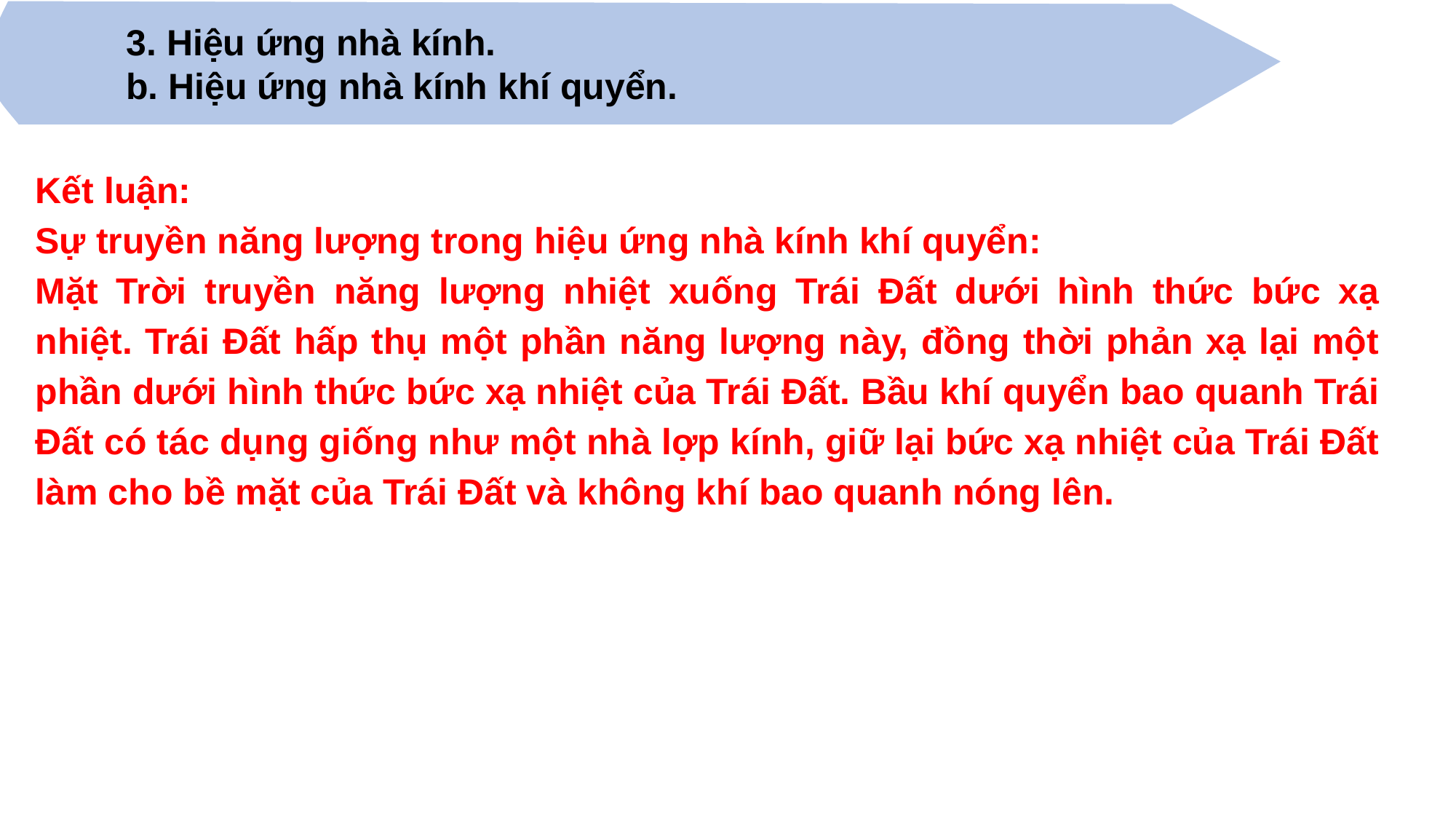

3. Hiệu ứng nhà kính.
b. Hiệu ứng nhà kính khí quyển.
Kết luận:
Sự truyền năng lượng trong hiệu ứng nhà kính khí quyển:
Mặt Trời truyền năng lượng nhiệt xuống Trái Đất dưới hình thức bức xạ nhiệt. Trái Đất hấp thụ một phần năng lượng này, đồng thời phản xạ lại một phần dưới hình thức bức xạ nhiệt của Trái Đất. Bầu khí quyển bao quanh Trái Đất có tác dụng giống như một nhà lợp kính, giữ lại bức xạ nhiệt của Trái Đất làm cho bề mặt của Trái Đất và không khí bao quanh nóng lên.